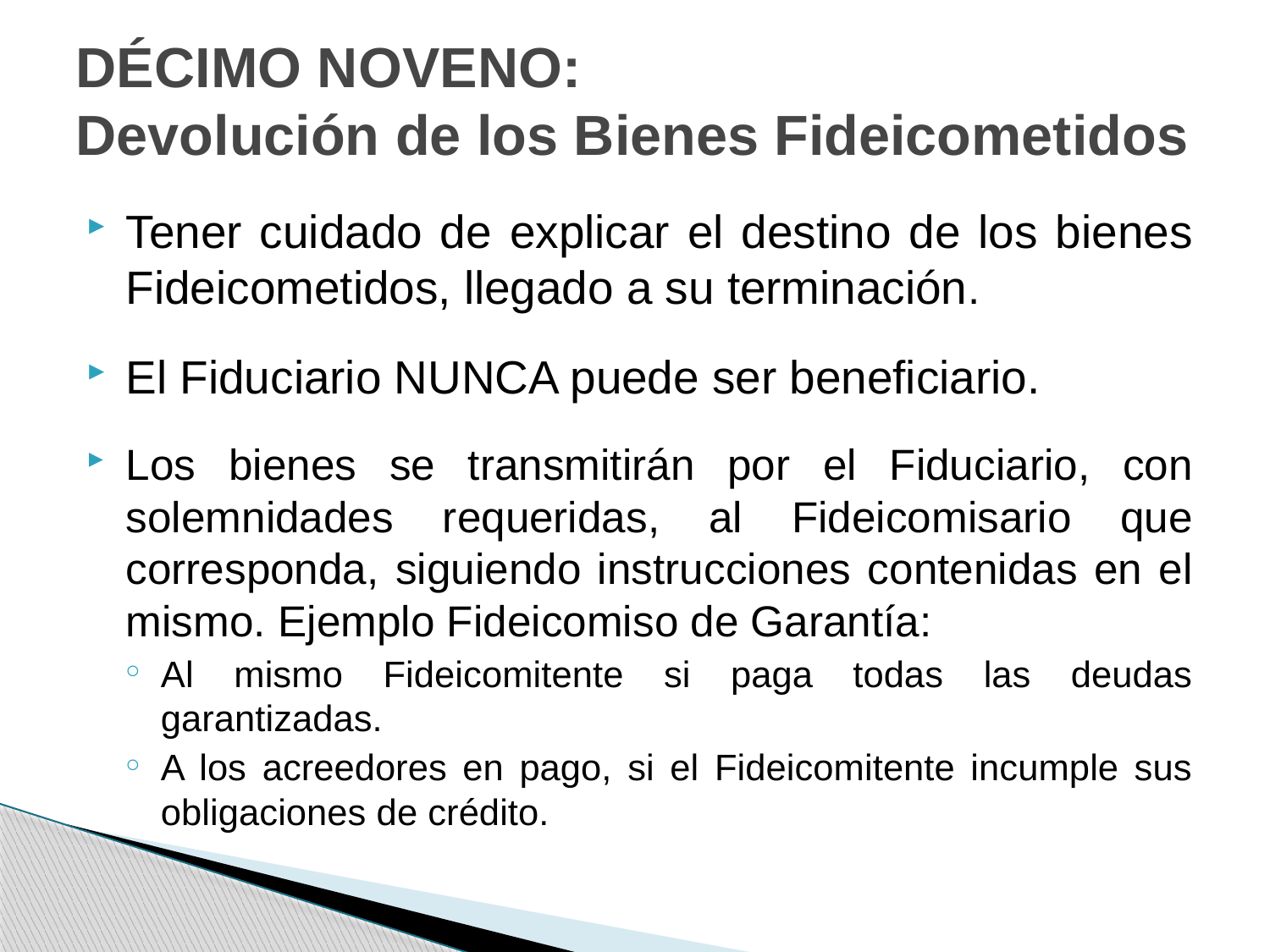

# DÉCIMO NOVENO: Devolución de los Bienes Fideicometidos
Tener cuidado de explicar el destino de los bienes Fideicometidos, llegado a su terminación.

El Fiduciario NUNCA puede ser beneficiario.

Los bienes se transmitirán por el Fiduciario, con solemnidades requeridas, al Fideicomisario que corresponda, siguiendo instrucciones contenidas en el mismo. Ejemplo Fideicomiso de Garantía:
Al mismo Fideicomitente si paga todas las deudas garantizadas.
A los acreedores en pago, si el Fideicomitente incumple sus obligaciones de crédito.